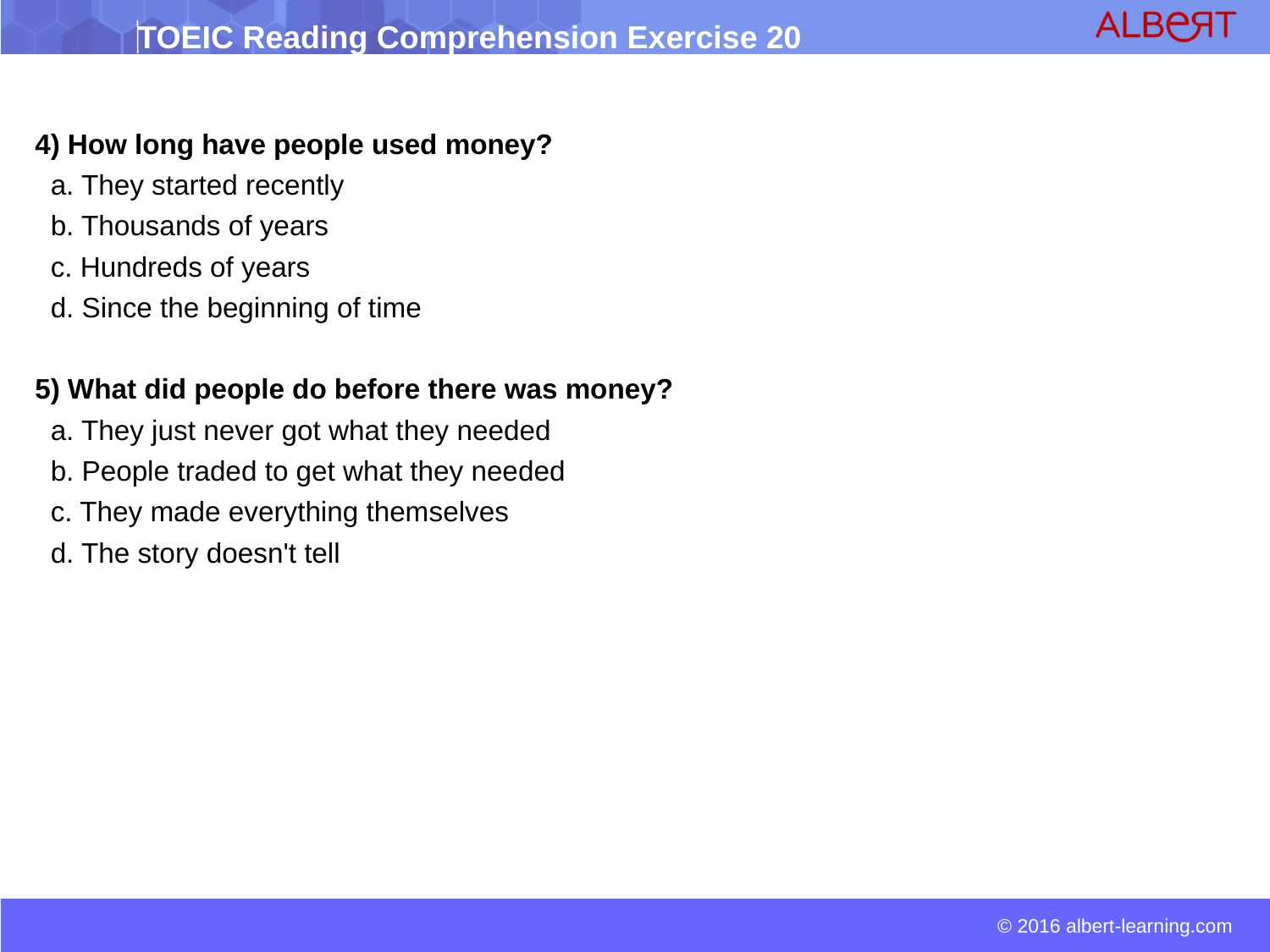

4) How long have people used money?
  a. They started recently
  b. Thousands of years
  c. Hundreds of years
  d. Since the beginning of time

5) What did people do before there was money?
  a. They just never got what they needed
  b. People traded to get what they needed
  c. They made everything themselves
  d. The story doesn't tell